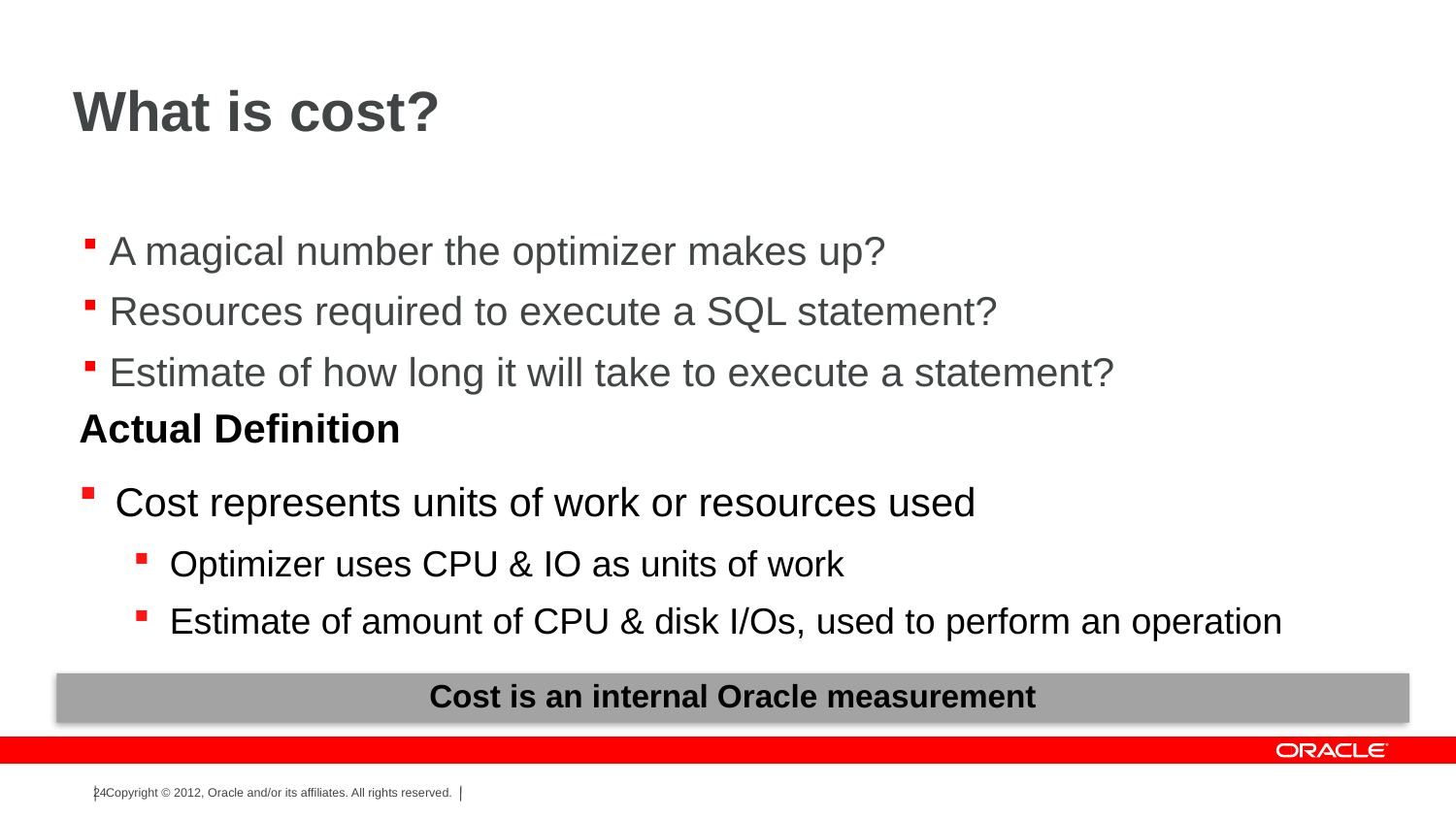

# What is cost?

A magical number the optimizer makes up?
Resources required to execute a SQL statement?
Estimate of how long it will take to execute a statement?

Actual Definition
Cost represents units of work or resources used
Optimizer uses CPU & IO as units of work
Estimate of amount of CPU & disk I/Os, used to perform an operation

Cost is an internal Oracle measurement